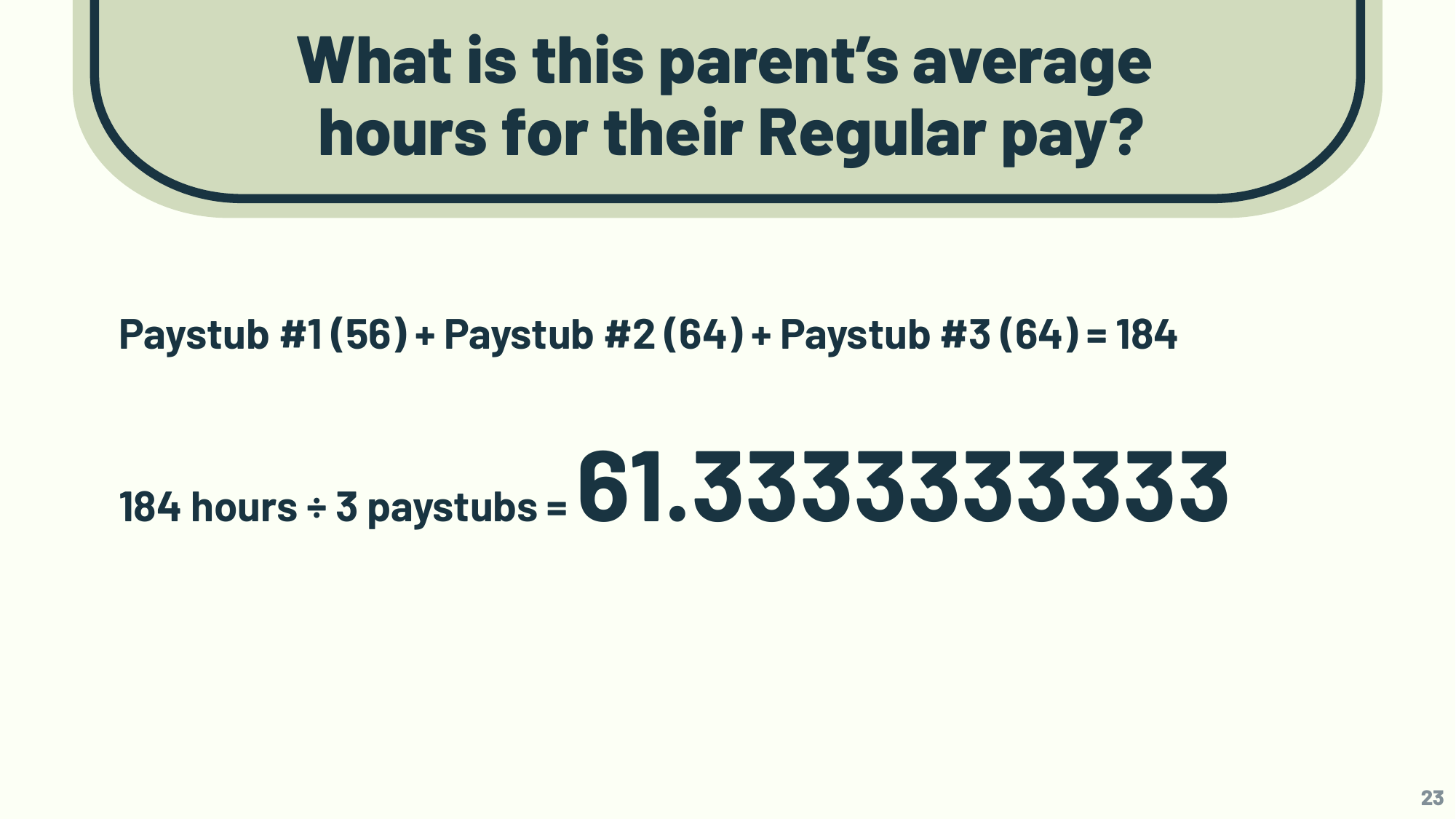

# What is this parent’s average hours for their Regular pay?
Paystub #1 (56) + Paystub #2 (64) + Paystub #3 (64) = 184

184 hours ÷ 3 paystubs = 61.3333333333
23